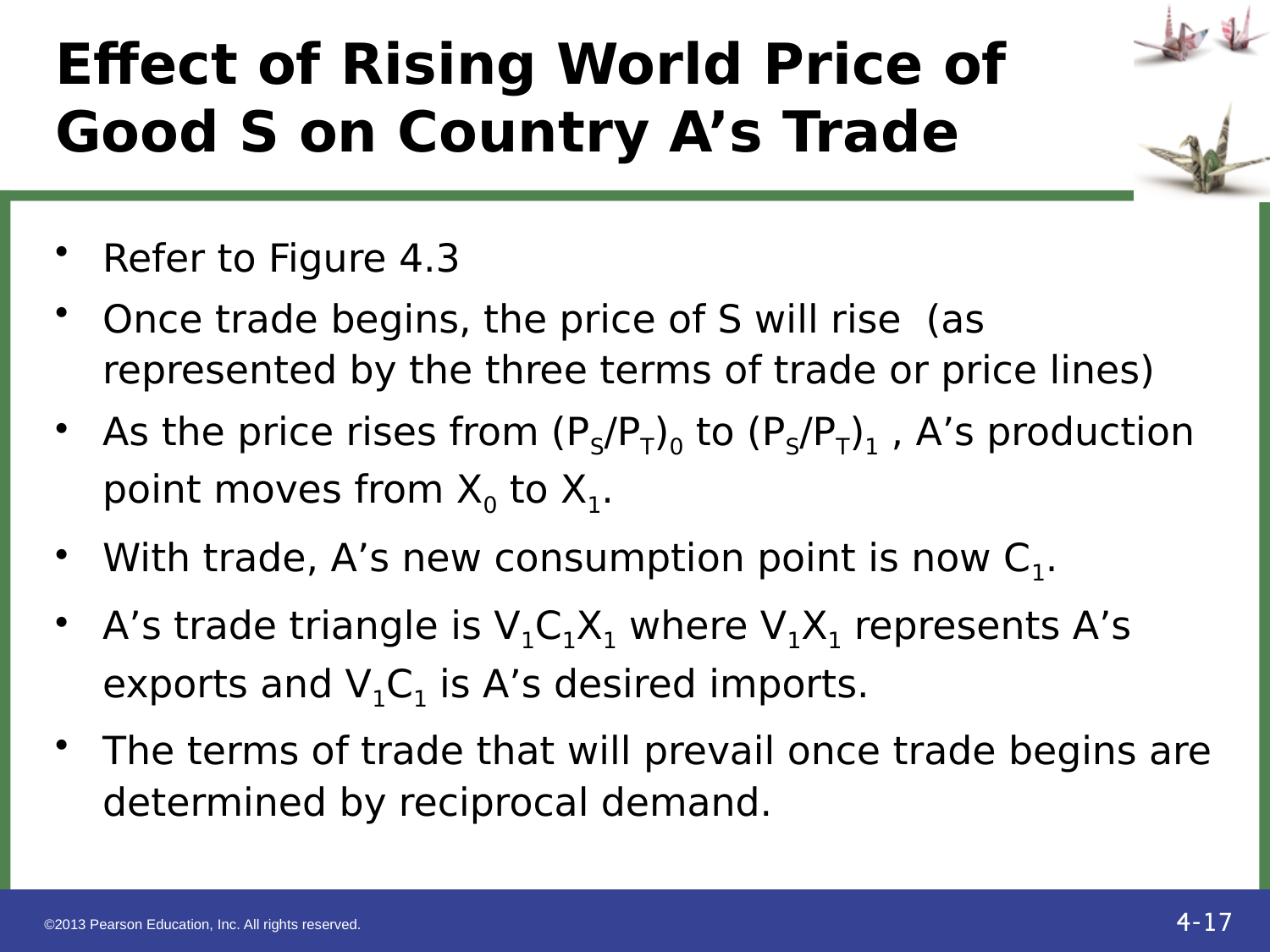

Refer to Figure 4.3
Once trade begins, the price of S will rise  (as represented by the three terms of trade or price lines)
As the price rises from (PS/PT)0 to (PS/PT)1 , A’s production point moves from X0 to X1.
With trade, A’s new consumption point is now C1.
A’s trade triangle is V1C1X1 where V1X1 represents A’s exports and V1C1 is A’s desired imports.
The terms of trade that will prevail once trade begins are determined by reciprocal demand.
Effect of Rising World Price of Good S on Country A’s Trade